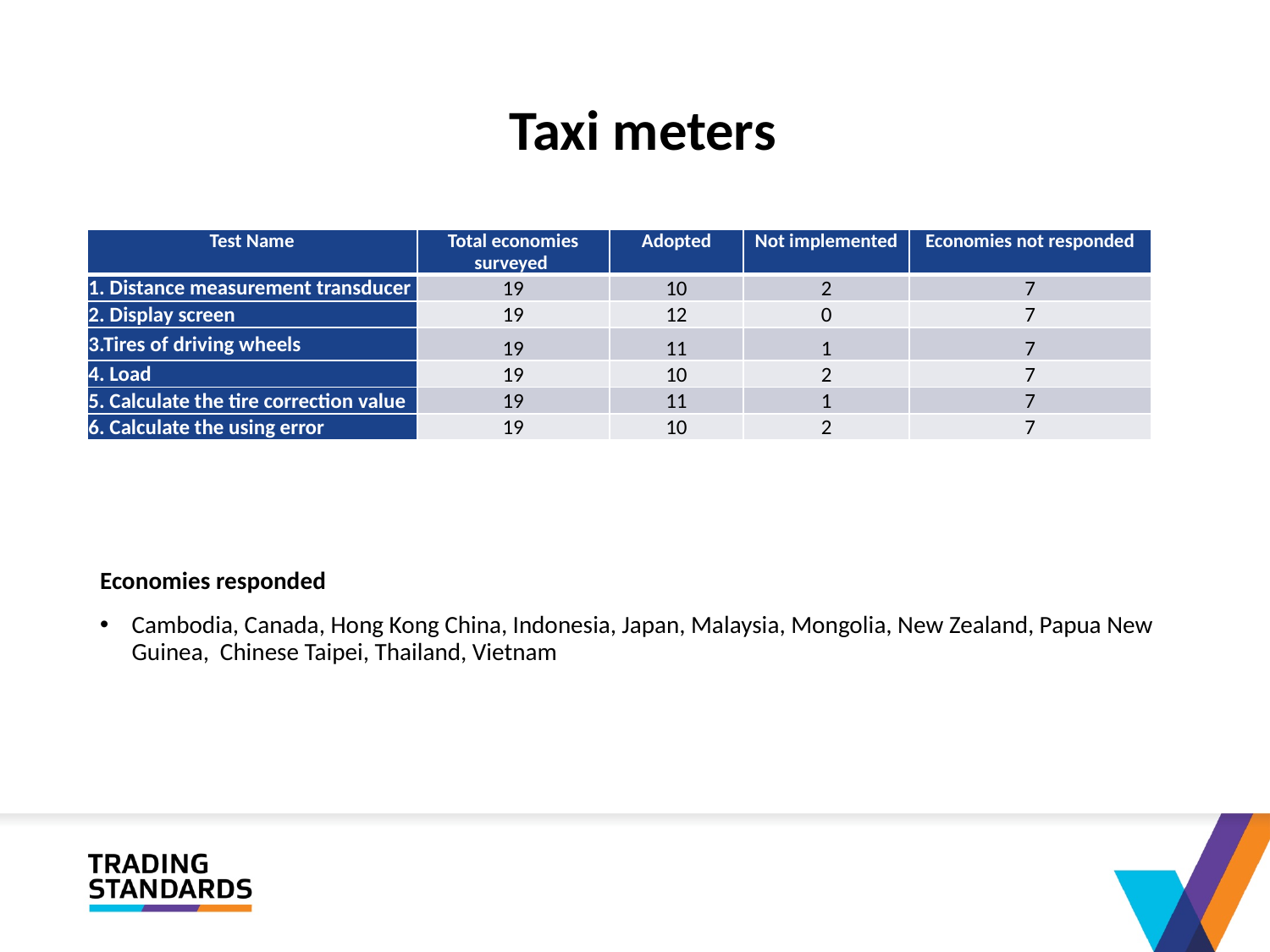

# Taxi meters

Economies responded
Cambodia, Canada, Hong Kong China, Indonesia, Japan, Malaysia, Mongolia, New Zealand, Papua New Guinea,  Chinese Taipei, Thailand, Vietnam

| Test Name | Total economies surveyed | Adopted | Not implemented | Economies not responded |
| --- | --- | --- | --- | --- |
| 1. Distance measurement transducer | 19 | 10 | 2 | 7 |
| 2. Display screen | 19 | 12 | 0 | 7 |
| 3.Tires of driving wheels | 19 | 11 | 1 | 7 |
| 4. Load | 19 | 10 | 2 | 7 |
| 5. Calculate the tire correction value | 19 | 11 | 1 | 7 |
| 6. Calculate the using error | 19 | 10 | 2 | 7 |